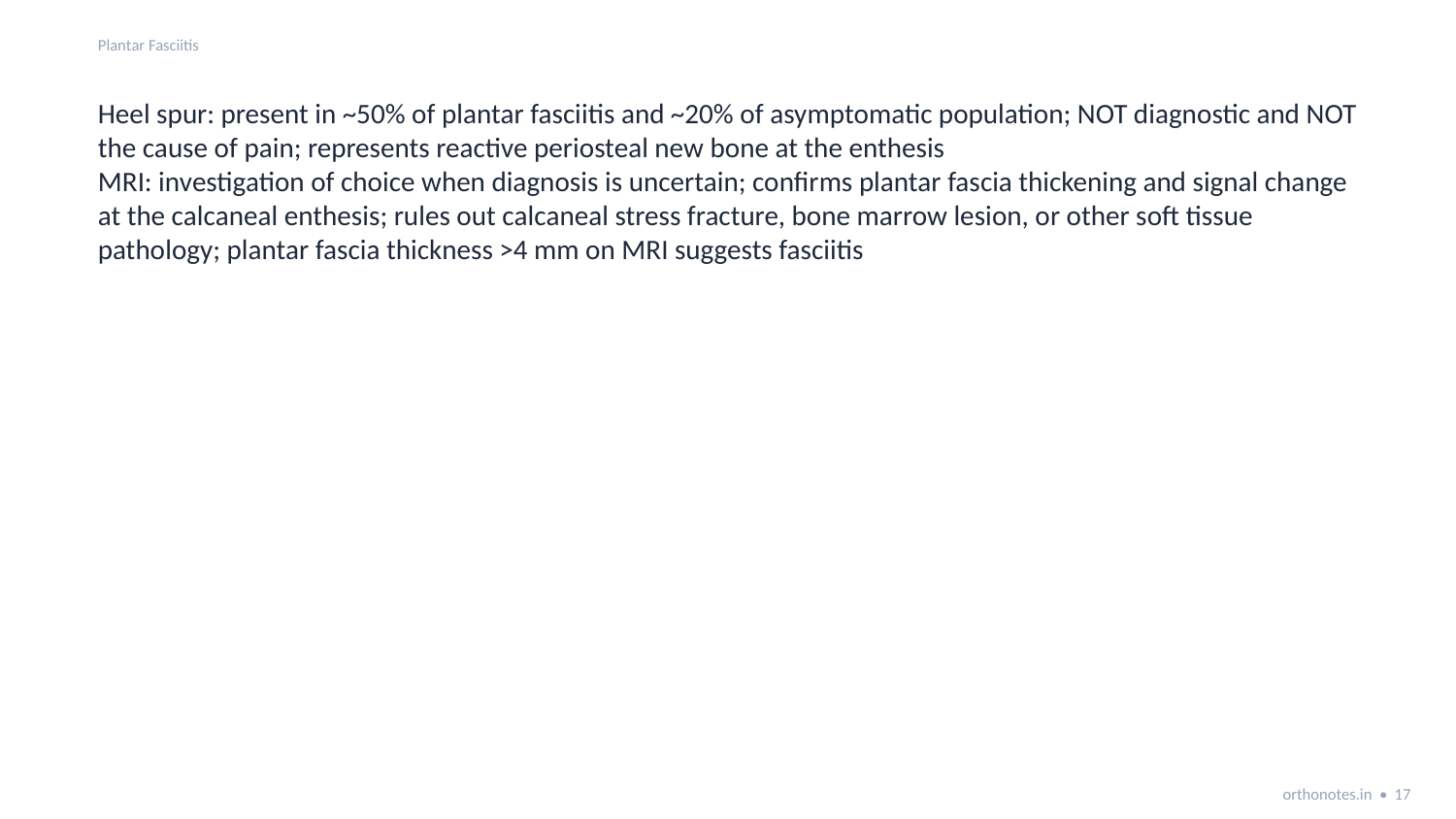

Plantar Fasciitis
Heel spur: present in ~50% of plantar fasciitis and ~20% of asymptomatic population; NOT diagnostic and NOT the cause of pain; represents reactive periosteal new bone at the enthesis
MRI: investigation of choice when diagnosis is uncertain; confirms plantar fascia thickening and signal change at the calcaneal enthesis; rules out calcaneal stress fracture, bone marrow lesion, or other soft tissue pathology; plantar fascia thickness >4 mm on MRI suggests fasciitis
orthonotes.in  •  17